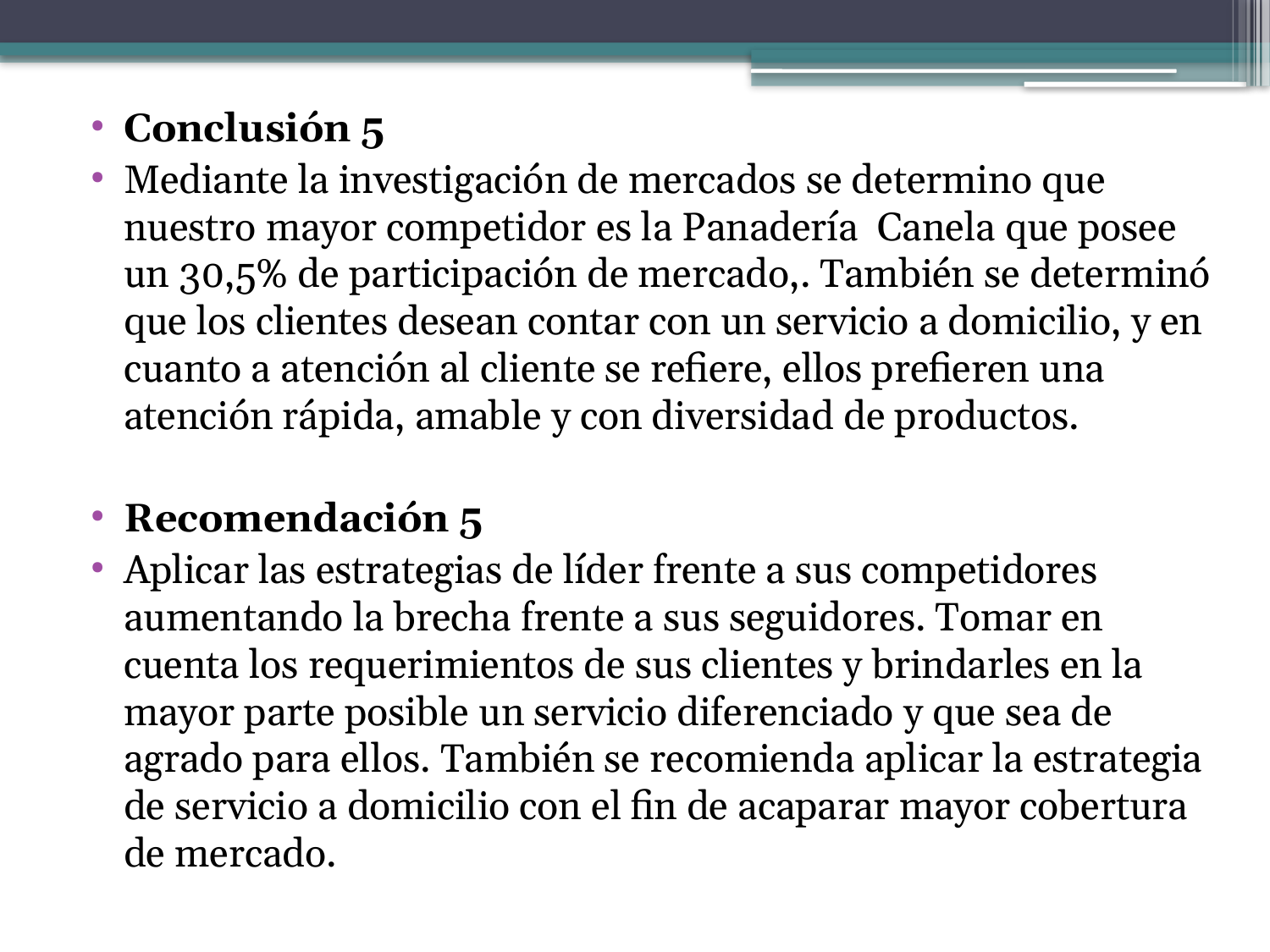

Conclusión 5
Mediante la investigación de mercados se determino que nuestro mayor competidor es la Panadería  Canela que posee un 30,5% de participación de mercado,. También se determinó que los clientes desean contar con un servicio a domicilio, y en cuanto a atención al cliente se refiere, ellos prefieren una atención rápida, amable y con diversidad de productos.

Recomendación 5
Aplicar las estrategias de líder frente a sus competidores aumentando la brecha frente a sus seguidores. Tomar en cuenta los requerimientos de sus clientes y brindarles en la mayor parte posible un servicio diferenciado y que sea de agrado para ellos. También se recomienda aplicar la estrategia de servicio a domicilio con el fin de acaparar mayor cobertura de mercado.